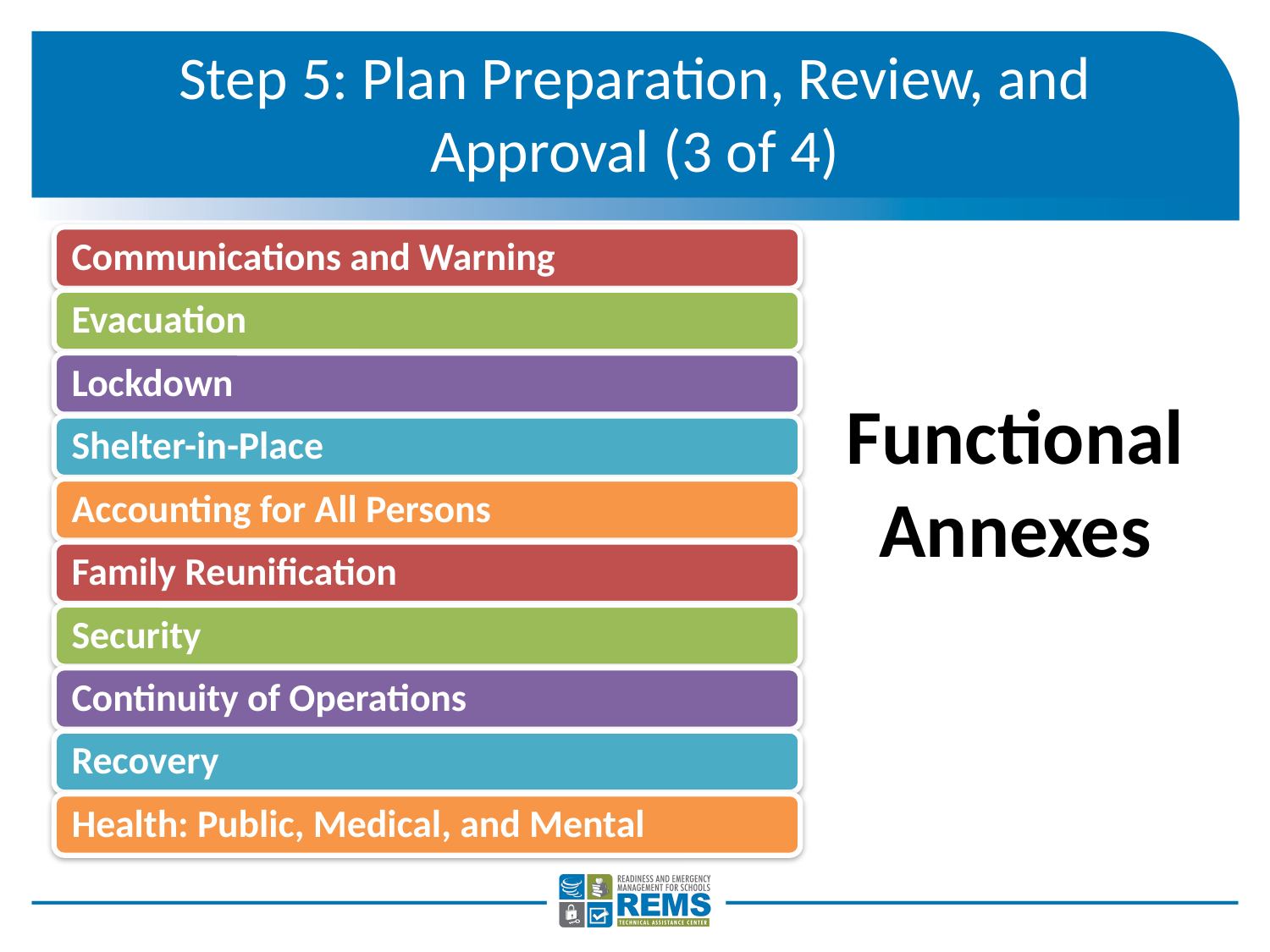

# Step 5: Plan Preparation, Review, and Approval (3 of 4)
Communications and Warning
Evacuation
Lockdown
Shelter-in-Place
Accounting for All Persons
Family Reunification
Security
Continuity of Operations
Recovery
Health: Public, Medical, and Mental
Functional Annexes